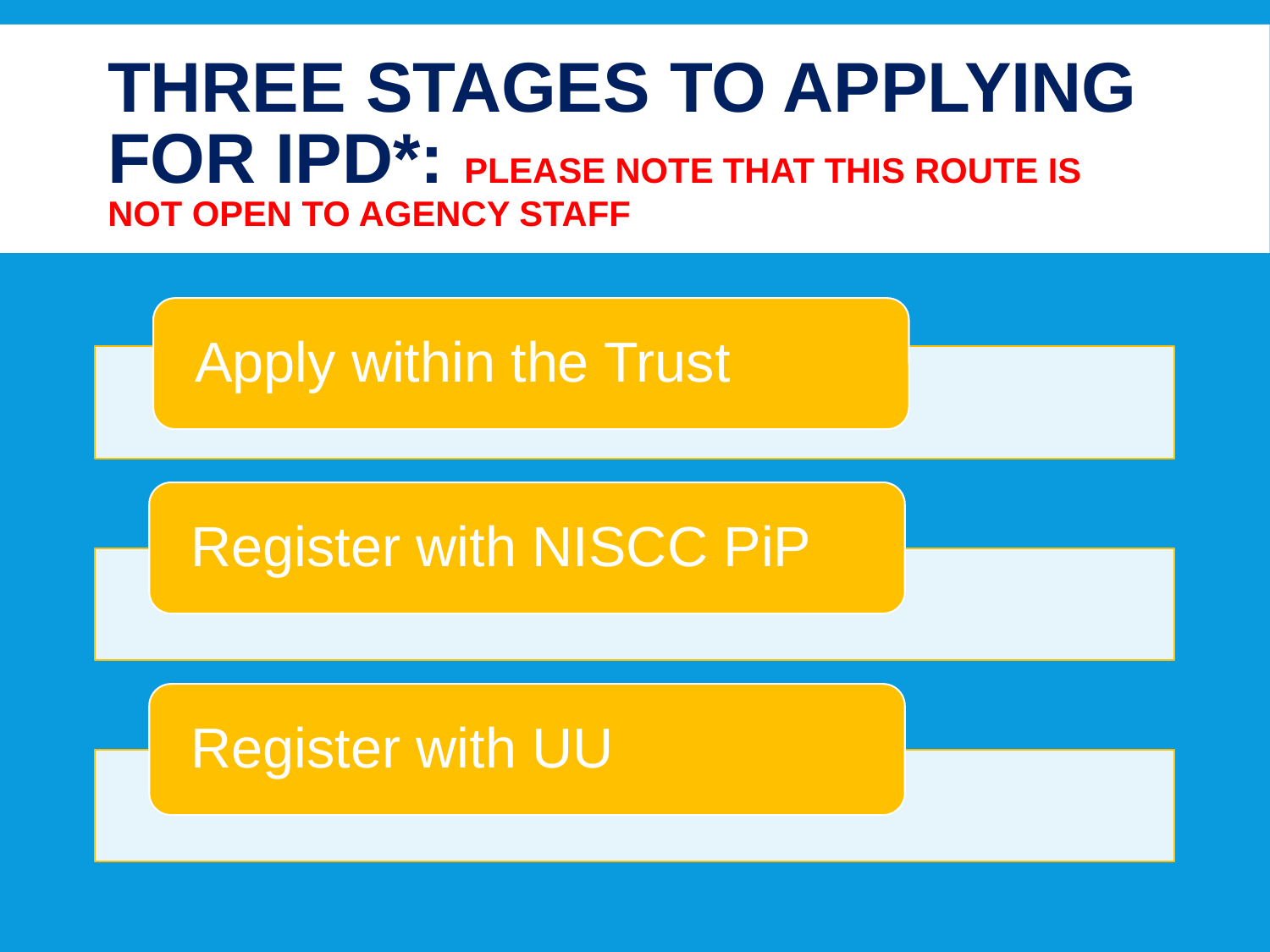

# Three stages to applying for IPD*: Please note that this route is noT open to Agency Staff
Apply within the Trust
Register with NISCC PiP
Register with UU